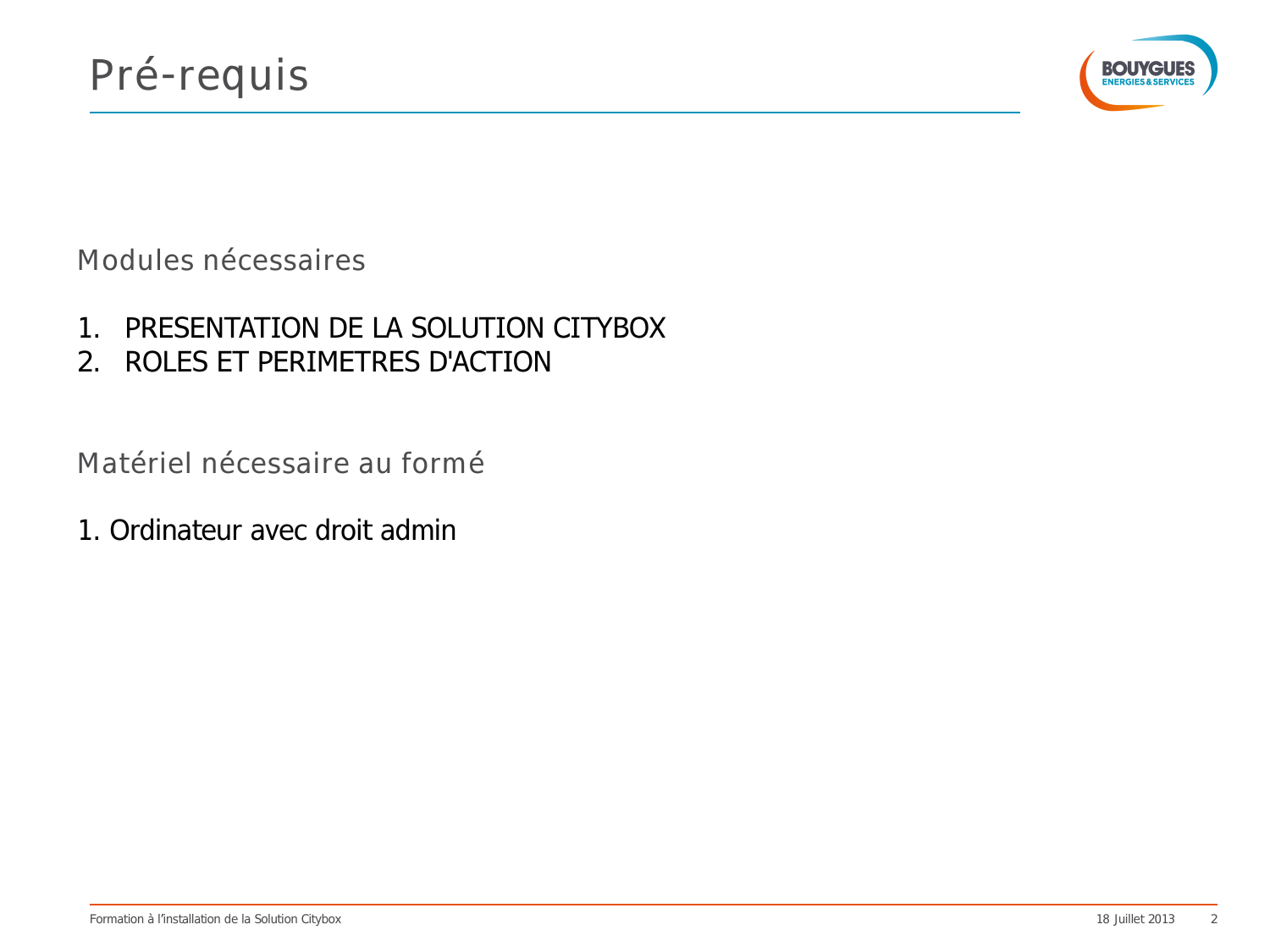

# Pré-requis
Modules nécessaires

PRESENTATION DE LA SOLUTION CITYBOX
ROLES ET PERIMETRES D'ACTION

Matériel nécessaire au formé

1. Ordinateur avec droit admin

Formation à l’installation de la Solution Citybox
18 Juillet 2013
2